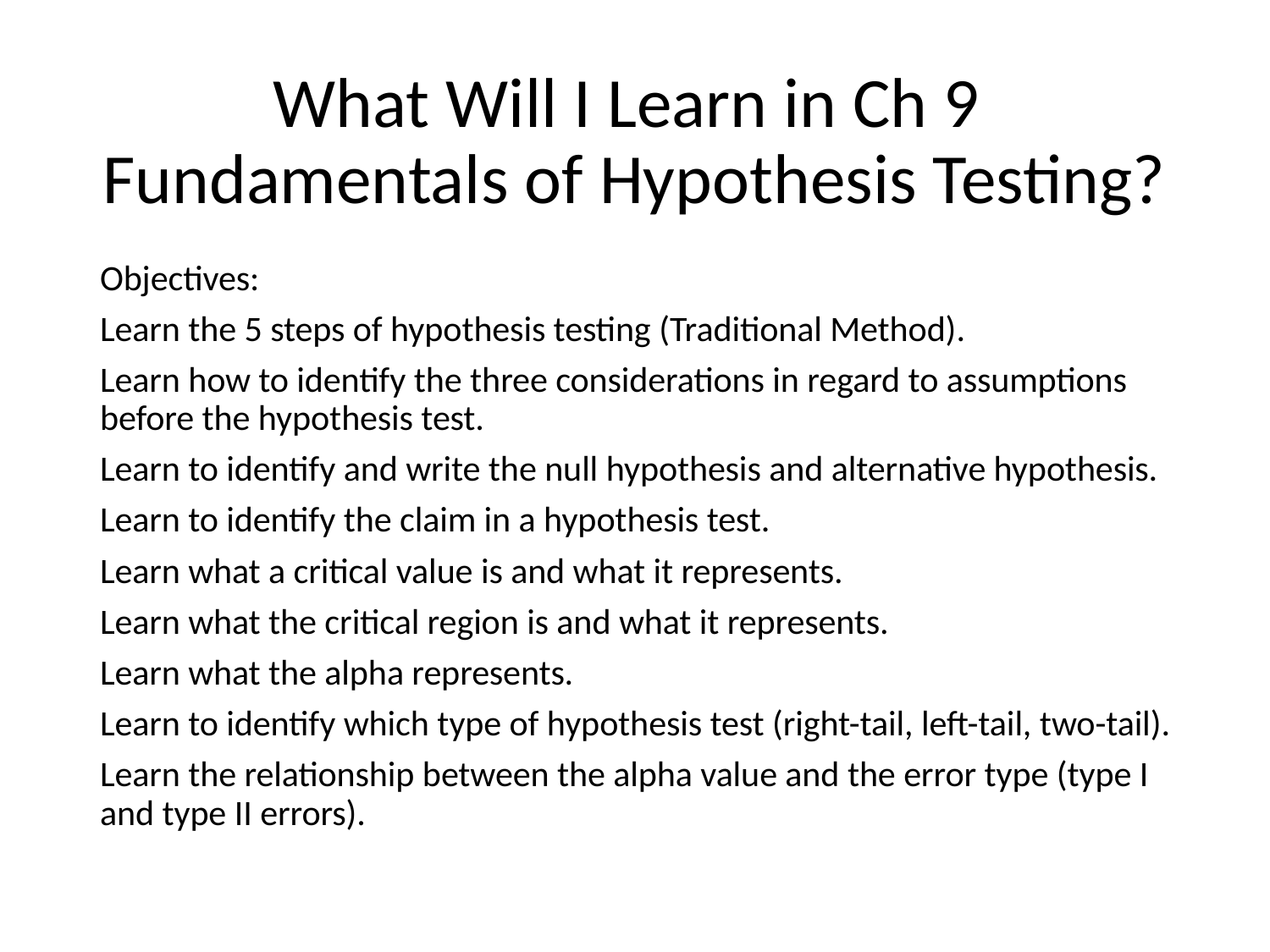

# What Will I Learn in Ch 9 Fundamentals of Hypothesis Testing?
Objectives:
Learn the 5 steps of hypothesis testing (Traditional Method).
Learn how to identify the three considerations in regard to assumptions before the hypothesis test.
Learn to identify and write the null hypothesis and alternative hypothesis.
Learn to identify the claim in a hypothesis test.
Learn what a critical value is and what it represents.
Learn what the critical region is and what it represents.
Learn what the alpha represents.
Learn to identify which type of hypothesis test (right-tail, left-tail, two-tail).
Learn the relationship between the alpha value and the error type (type I and type II errors).